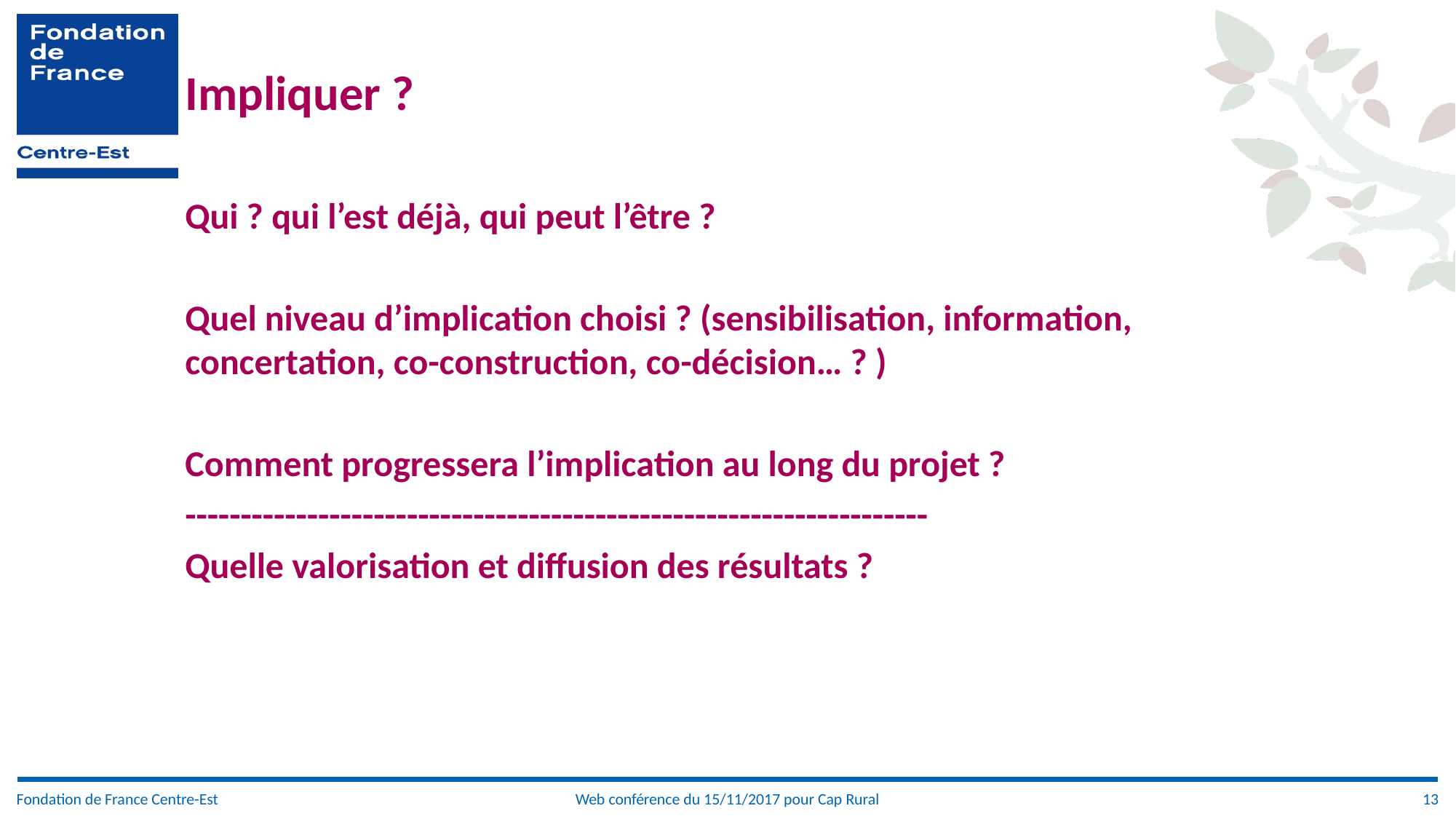

# Impliquer ?
Qui ? qui l’est déjà, qui peut l’être ?

Quel niveau d’implication choisi ? (sensibilisation, information, concertation, co-construction, co-décision… ? )

Comment progressera l’implication au long du projet ?
-------------------------------------------------------------------
Quelle valorisation et diffusion des résultats ?

Fondation de France Centre-Est
Web conférence du 15/11/2017 pour Cap Rural
13